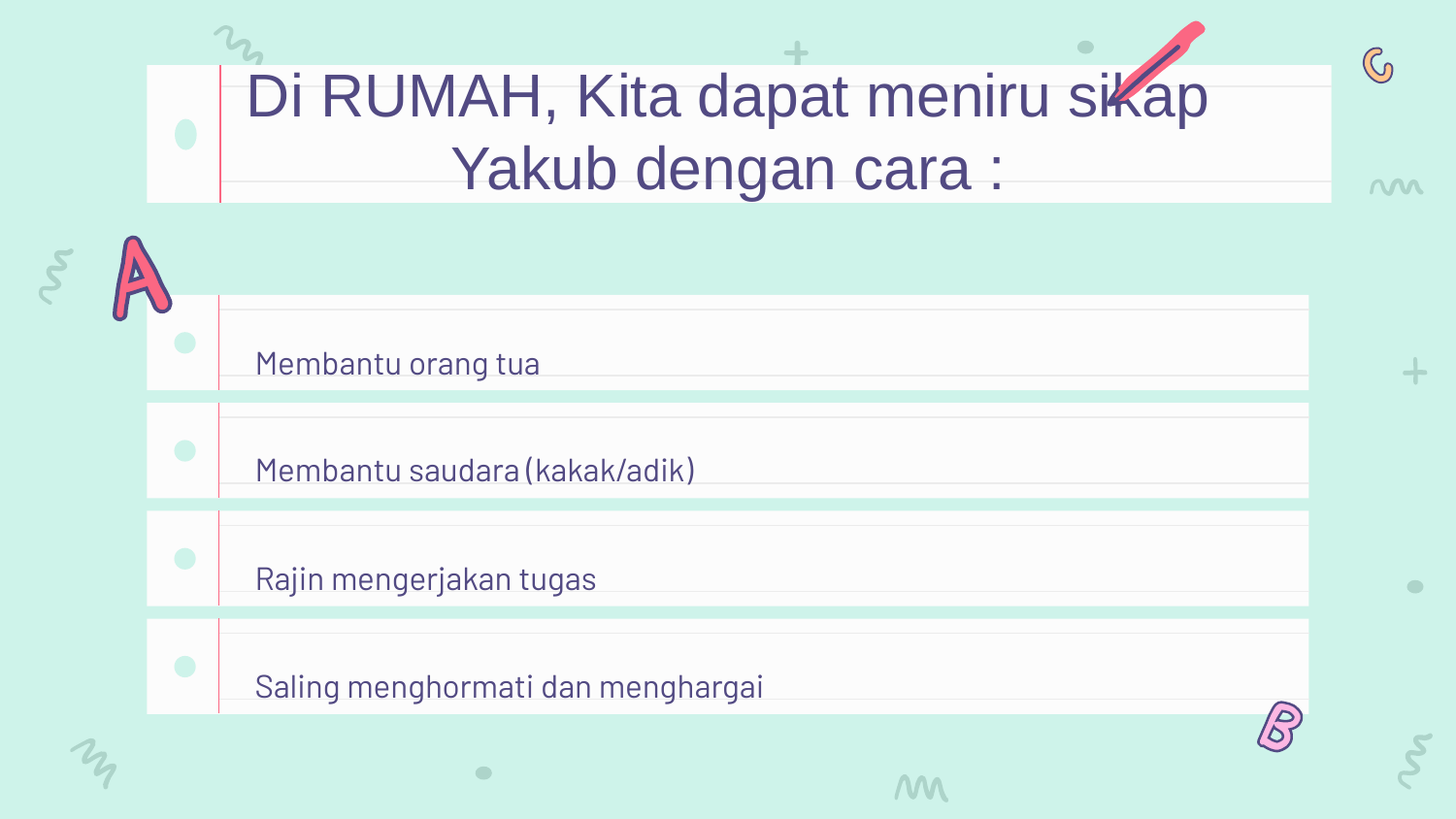

# Di RUMAH, Kita dapat meniru sikap Yakub dengan cara :

Membantu orang tua

Membantu saudara (kakak/adik)

Rajin mengerjakan tugas

Saling menghormati dan menghargai